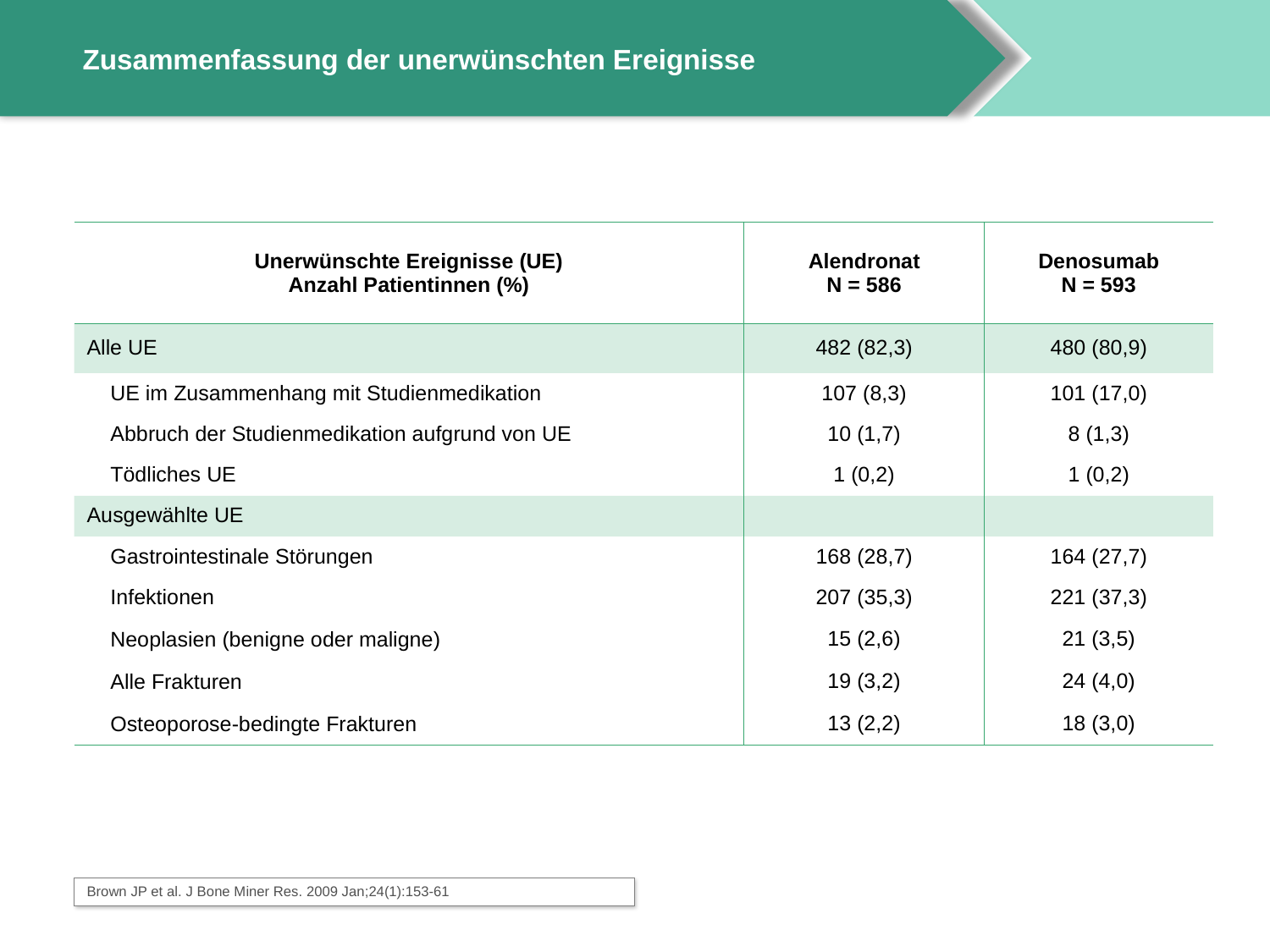

# Zusammenfassung der unerwünschten Ereignisse
| Unerwünschte Ereignisse (UE) Anzahl Patientinnen (%) | Alendronat N = 586 | Denosumab N = 593 |
| --- | --- | --- |
| Alle UE | 482 (82,3) | 480 (80,9) |
| UE im Zusammenhang mit Studienmedikation | 107 (8,3) | 101 (17,0) |
| Abbruch der Studienmedikation aufgrund von UE | 10 (1,7) | 8 (1,3) |
| Tödliches UE | 1 (0,2) | 1 (0,2) |
| Ausgewählte UE |  |  |
| Gastrointestinale Störungen | 168 (28,7) | 164 (27,7) |
| Infektionen | 207 (35,3) | 221 (37,3) |
| Neoplasien (benigne oder maligne) | 15 (2,6) | 21 (3,5) |
| Alle Frakturen | 19 (3,2) | 24 (4,0) |
| Osteoporose-bedingte Frakturen | 13 (2,2) | 18 (3,0) |
Brown JP et al. J Bone Miner Res. 2009 Jan;24(1):153-61